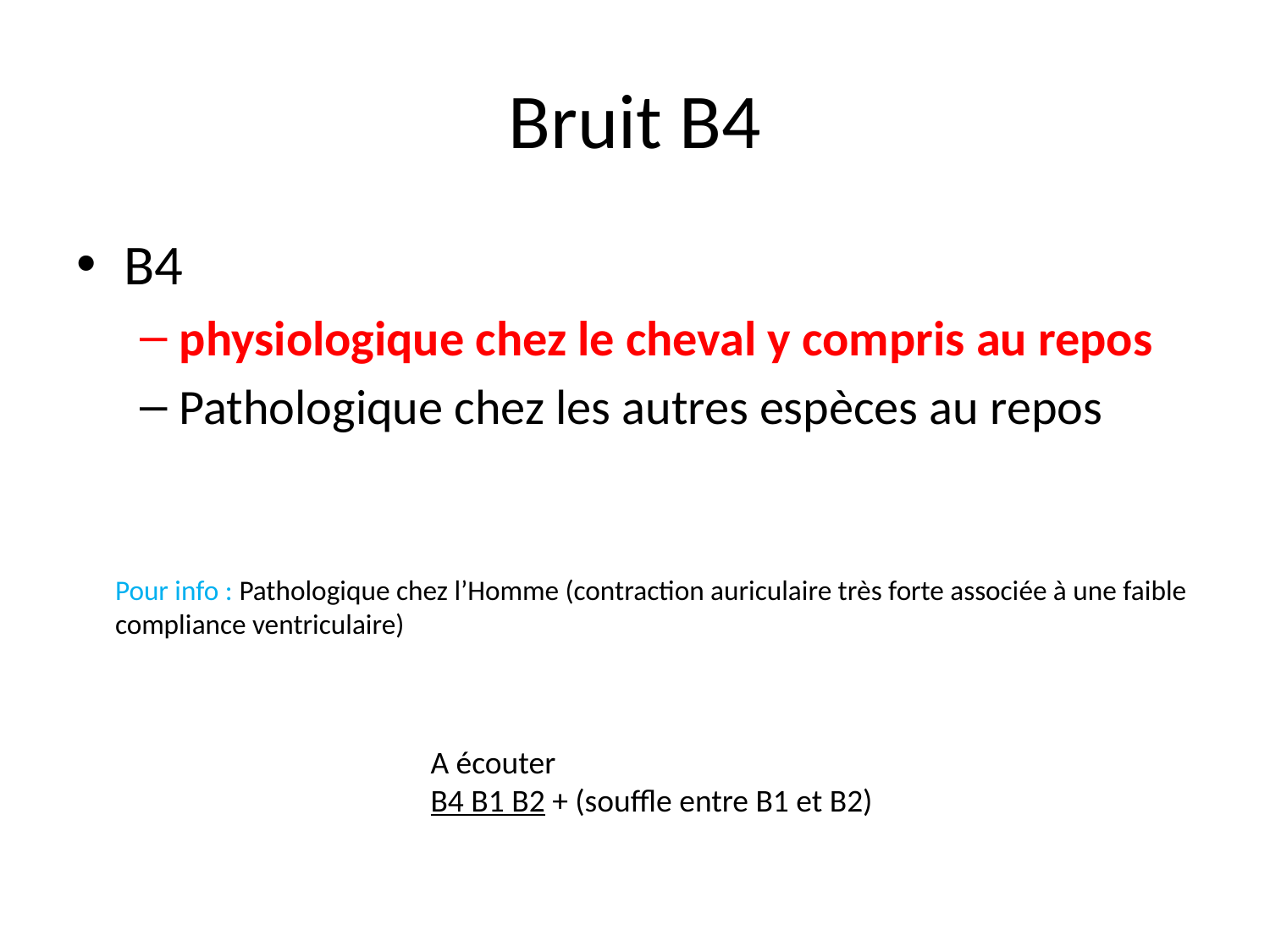

# Bruit B4
B4
physiologique chez le cheval y compris au repos
Pathologique chez les autres espèces au repos

Pour info : Pathologique chez l’Homme (contraction auriculaire très forte associée à une faible compliance ventriculaire)
A écouter
B4 B1 B2 + (souffle entre B1 et B2)